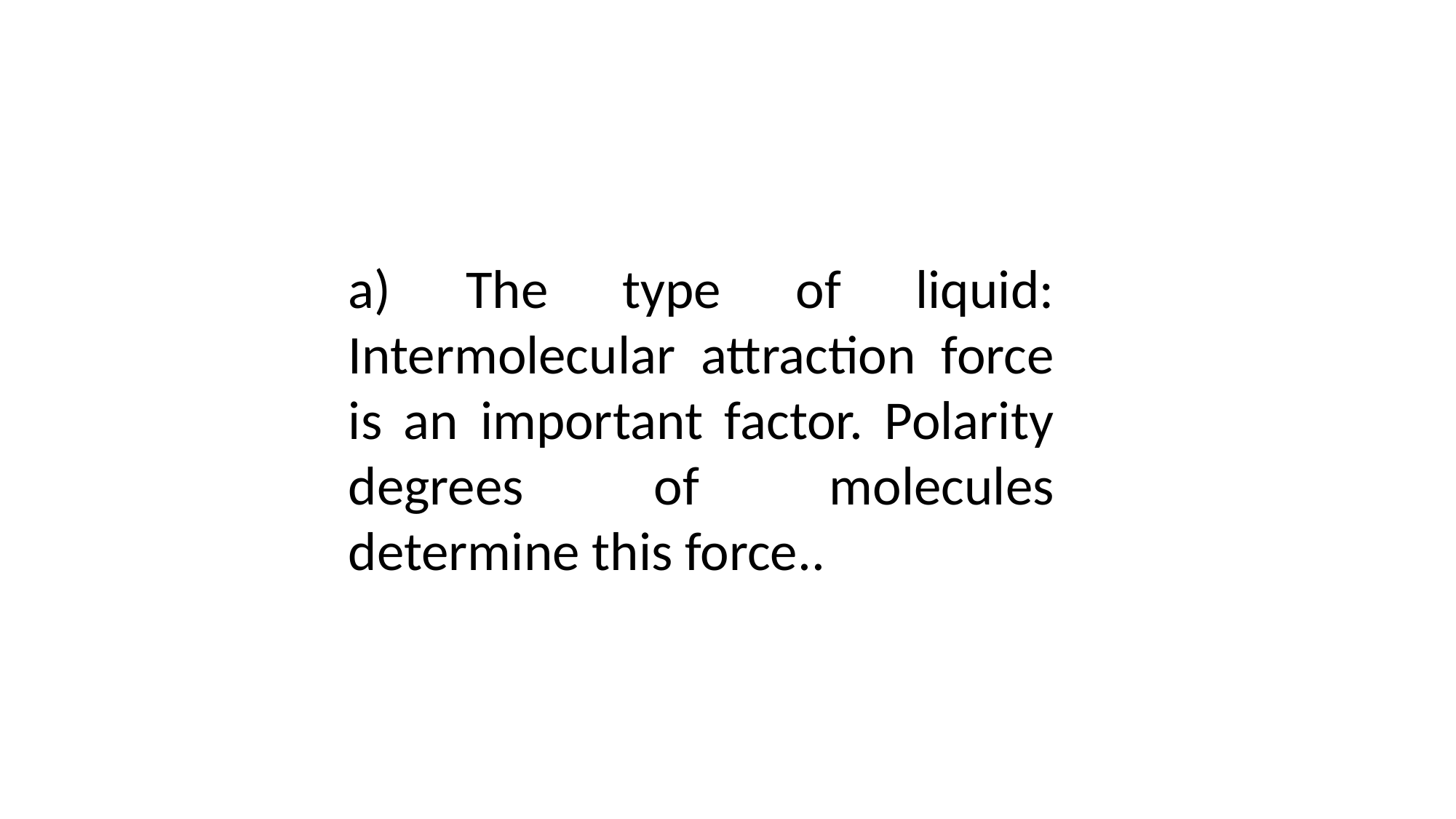

a) The type of liquid: Intermolecular attraction force is an important factor. Polarity degrees of molecules determine this force..